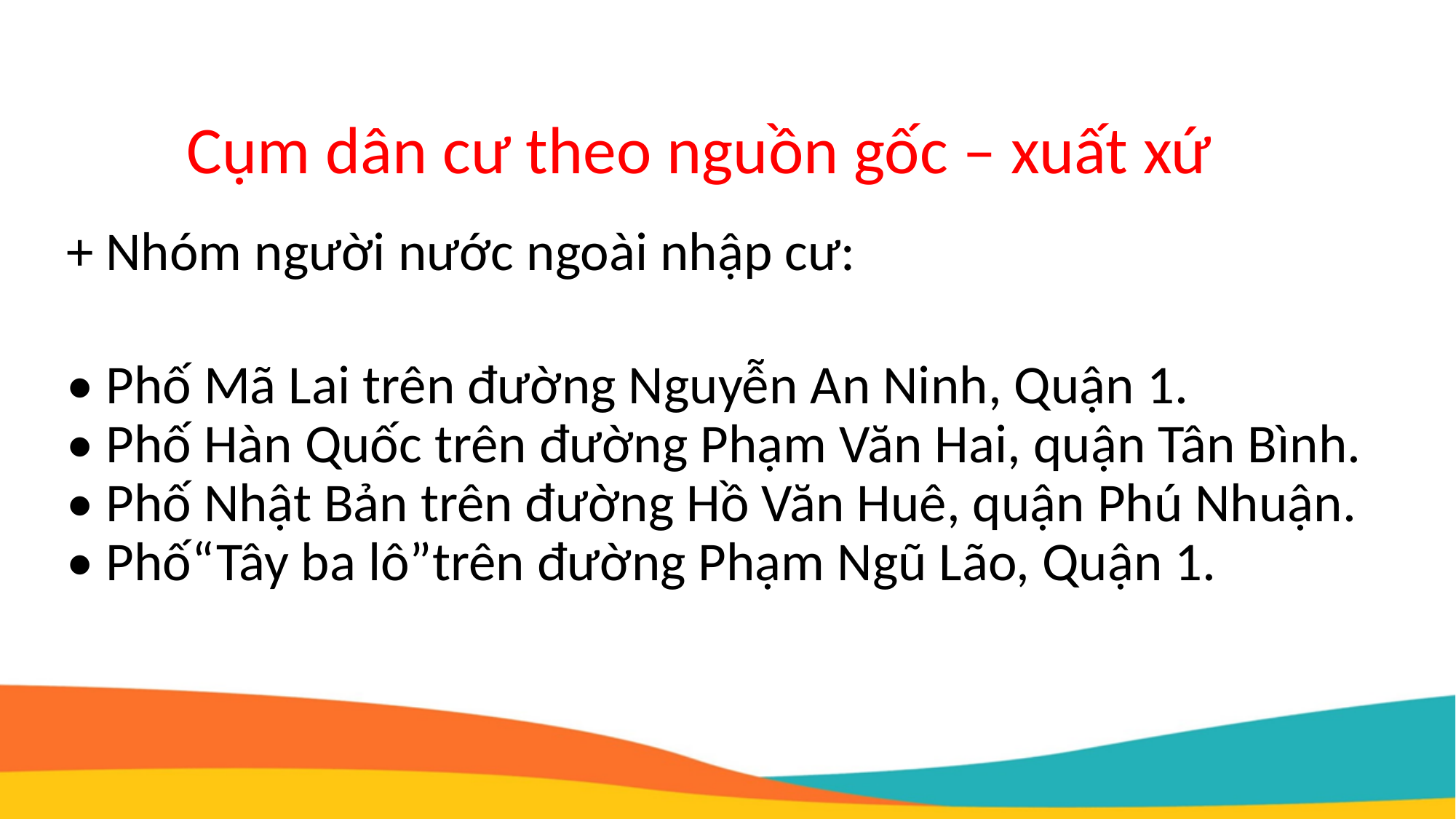

# Cụm dân cư theo nguồn gốc – xuất xứ
+ Nhóm người nước ngoài nhập cư:
• Phố Mã Lai trên đường Nguyễn An Ninh, Quận 1.
• Phố Hàn Quốc trên đường Phạm Văn Hai, quận Tân Bình.
• Phố Nhật Bản trên đường Hồ Văn Huê, quận Phú Nhuận.
• Phố“Tây ba lô”trên đường Phạm Ngũ Lão, Quận 1.